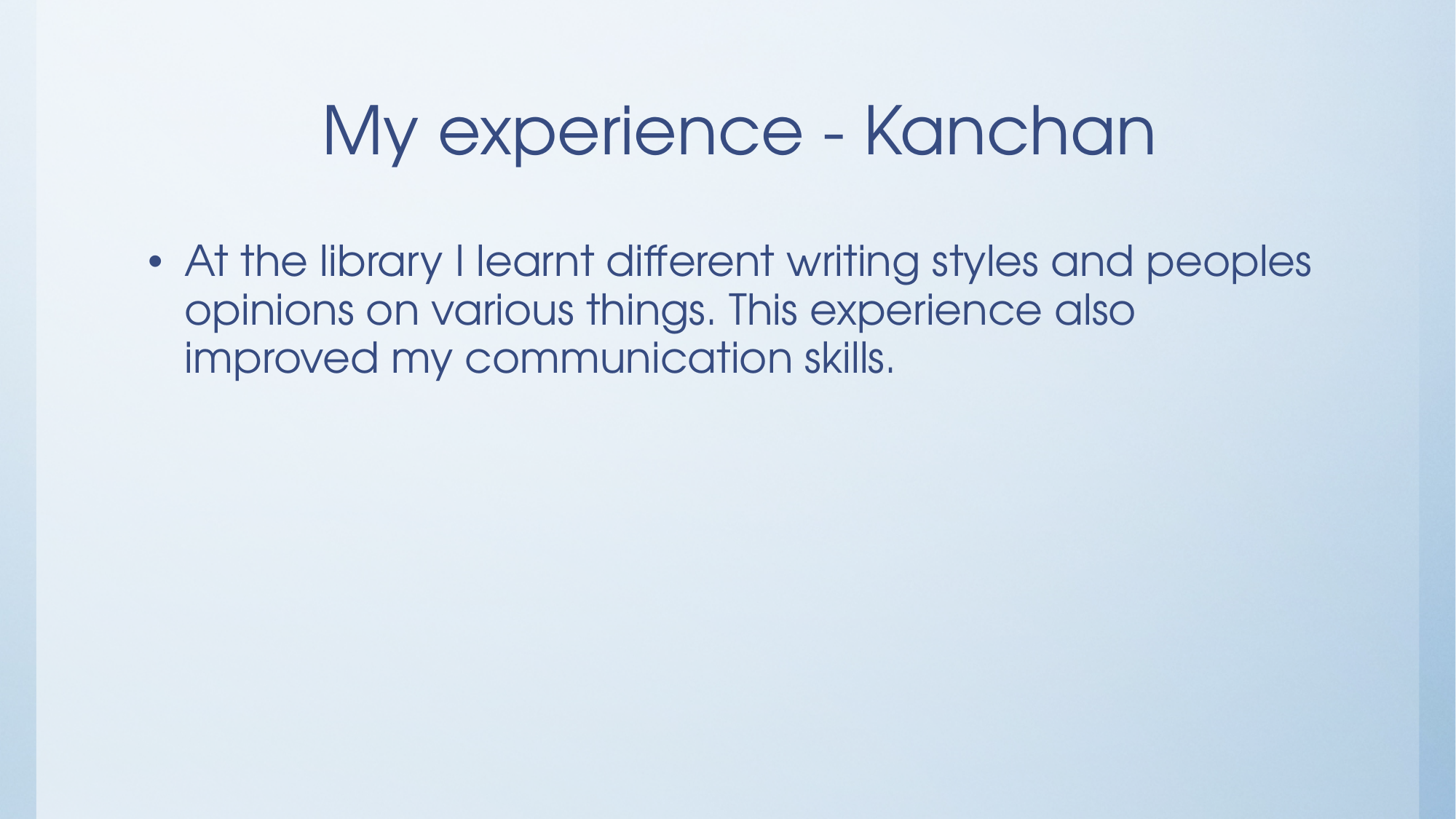

# My experience - Kanchan
At the library I learnt different writing styles and peoples opinions on various things. This experience also improved my communication skills.